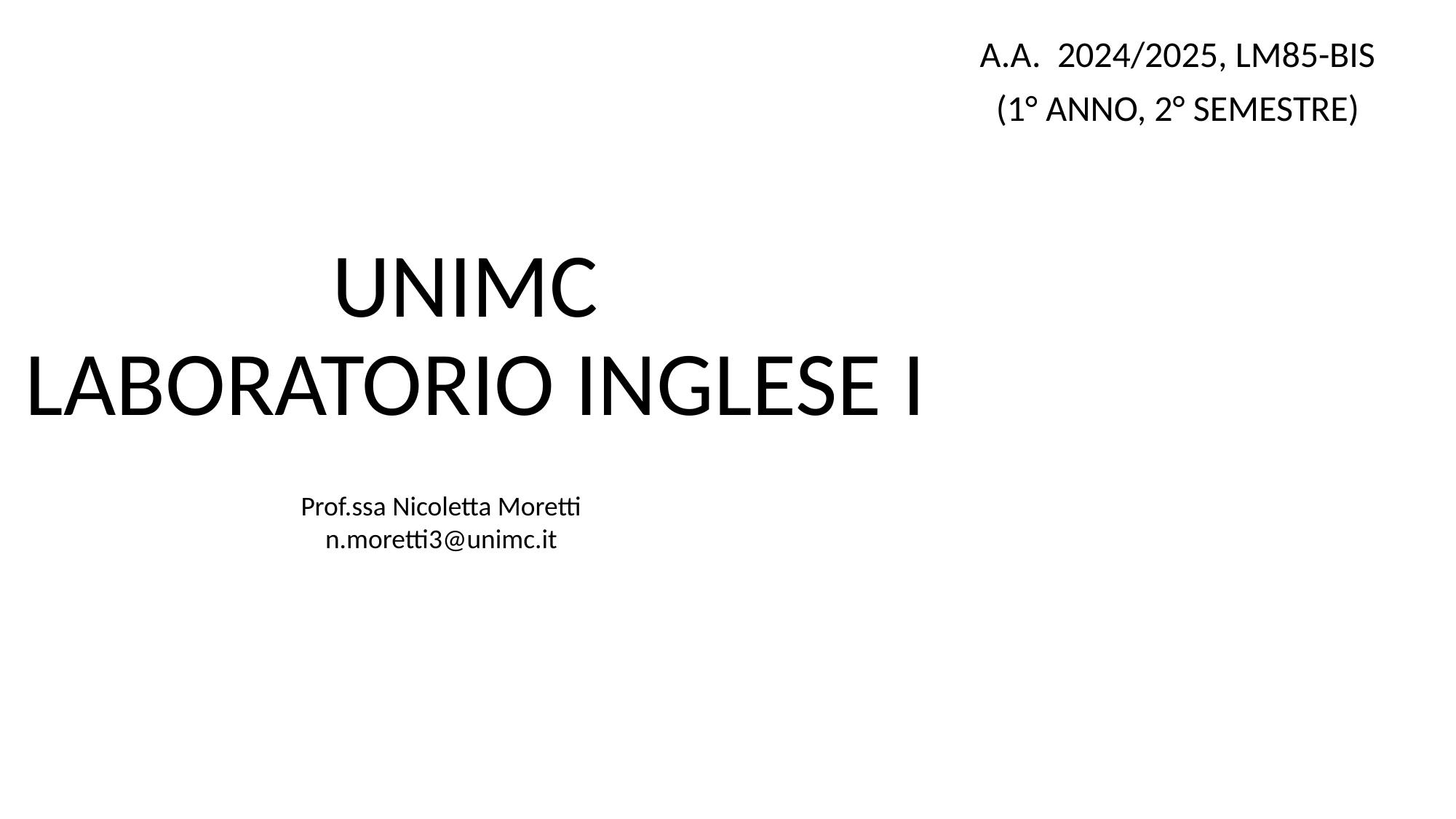

A.A.  2024/2025, LM85-BIS
(1° ANNO, 2° SEMESTRE)
# UNIMC LABORATORIO INGLESE I
Prof.ssa Nicoletta Moretti
n.moretti3@unimc.it